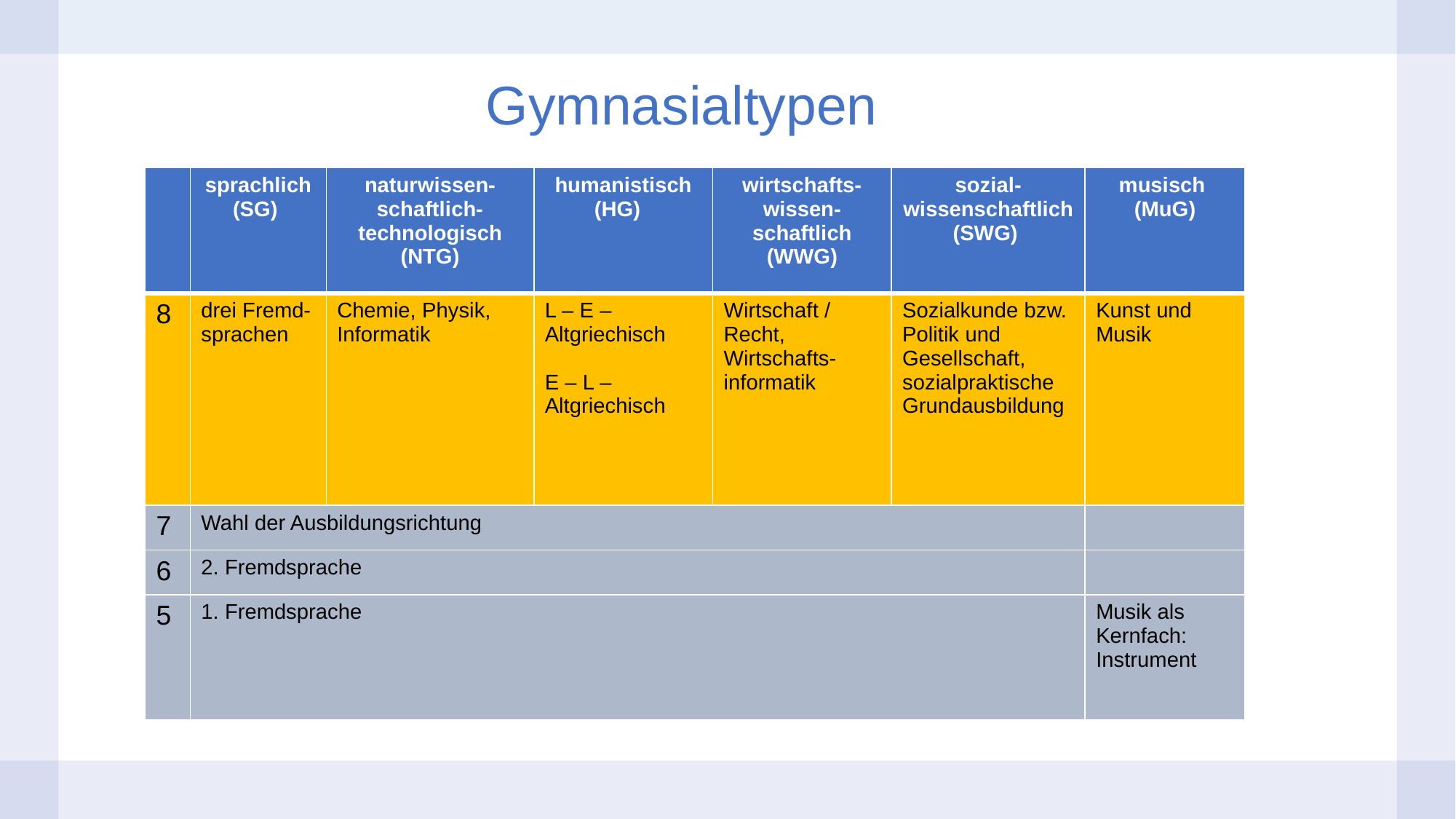

Gymnasialtypen
|  | sprachlich (SG) | naturwissen-schaftlich- technologisch (NTG) | humanistisch (HG) | wirtschafts- wissen- schaftlich (WWG) | sozial- wissenschaftlich (SWG) | musisch (MuG) |
| --- | --- | --- | --- | --- | --- | --- |
| 8 | drei Fremd-sprachen | Chemie, Physik, Informatik | L – E – Altgriechisch E – L – Altgriechisch | Wirtschaft / Recht, Wirtschafts-informatik | Sozialkunde bzw. Politik und Gesellschaft, sozialpraktische Grundausbildung | Kunst und Musik |
| 7 | Wahl der Ausbildungsrichtung |  |  |  |  |  |
| 6 | 2. Fremdsprache |  |  |  |  |  |
| 5 | 1. Fremdsprache |  |  |  |  | Musik als Kernfach: Instrument |